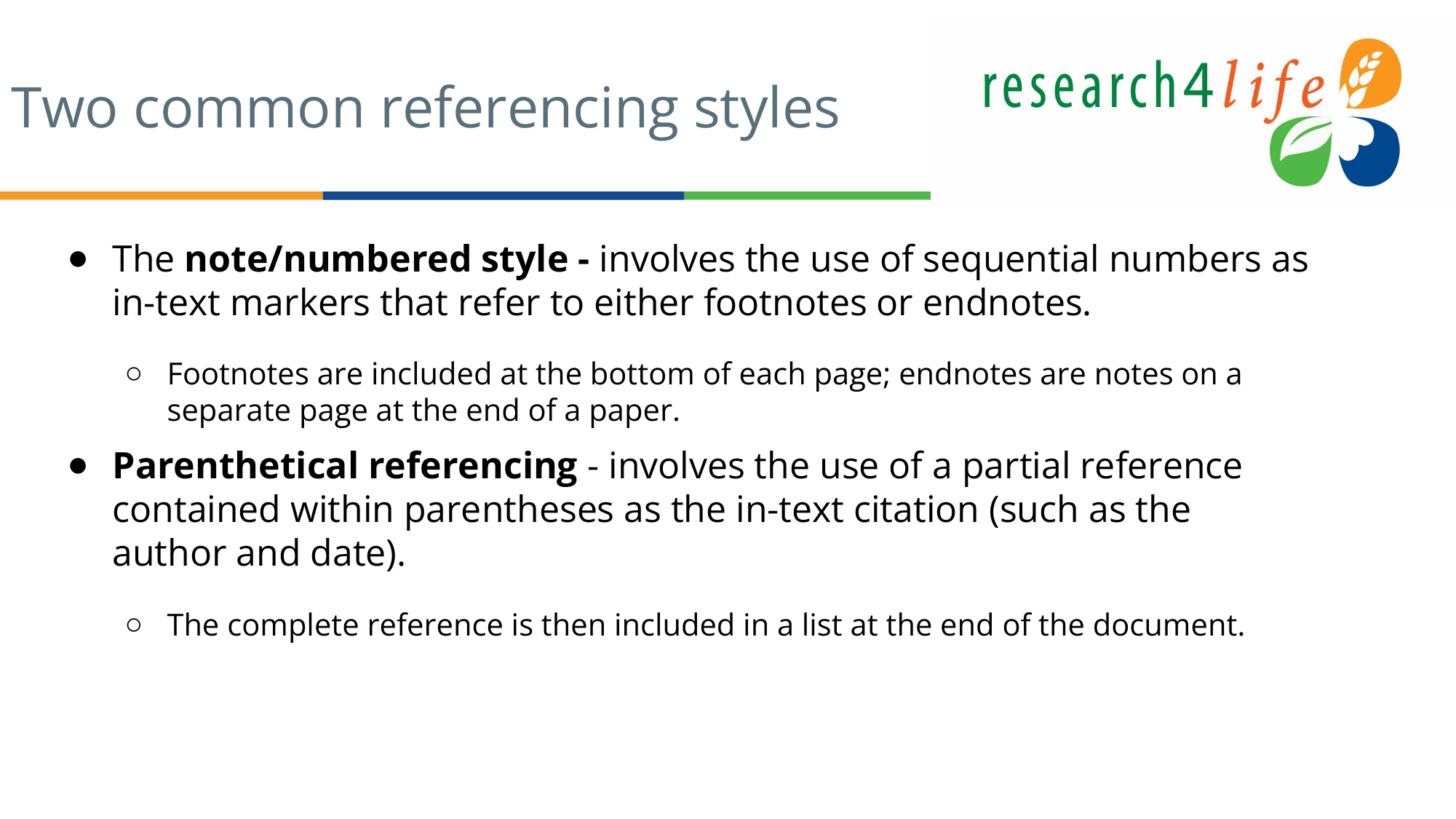

# Two common referencing styles
The note/numbered style - involves the use of sequential numbers as in-text markers that refer to either footnotes or endnotes.
Footnotes are included at the bottom of each page; endnotes are notes on a separate page at the end of a paper.
Parenthetical referencing - involves the use of a partial reference contained within parentheses as the in-text citation (such as the author and date).
The complete reference is then included in a list at the end of the document.